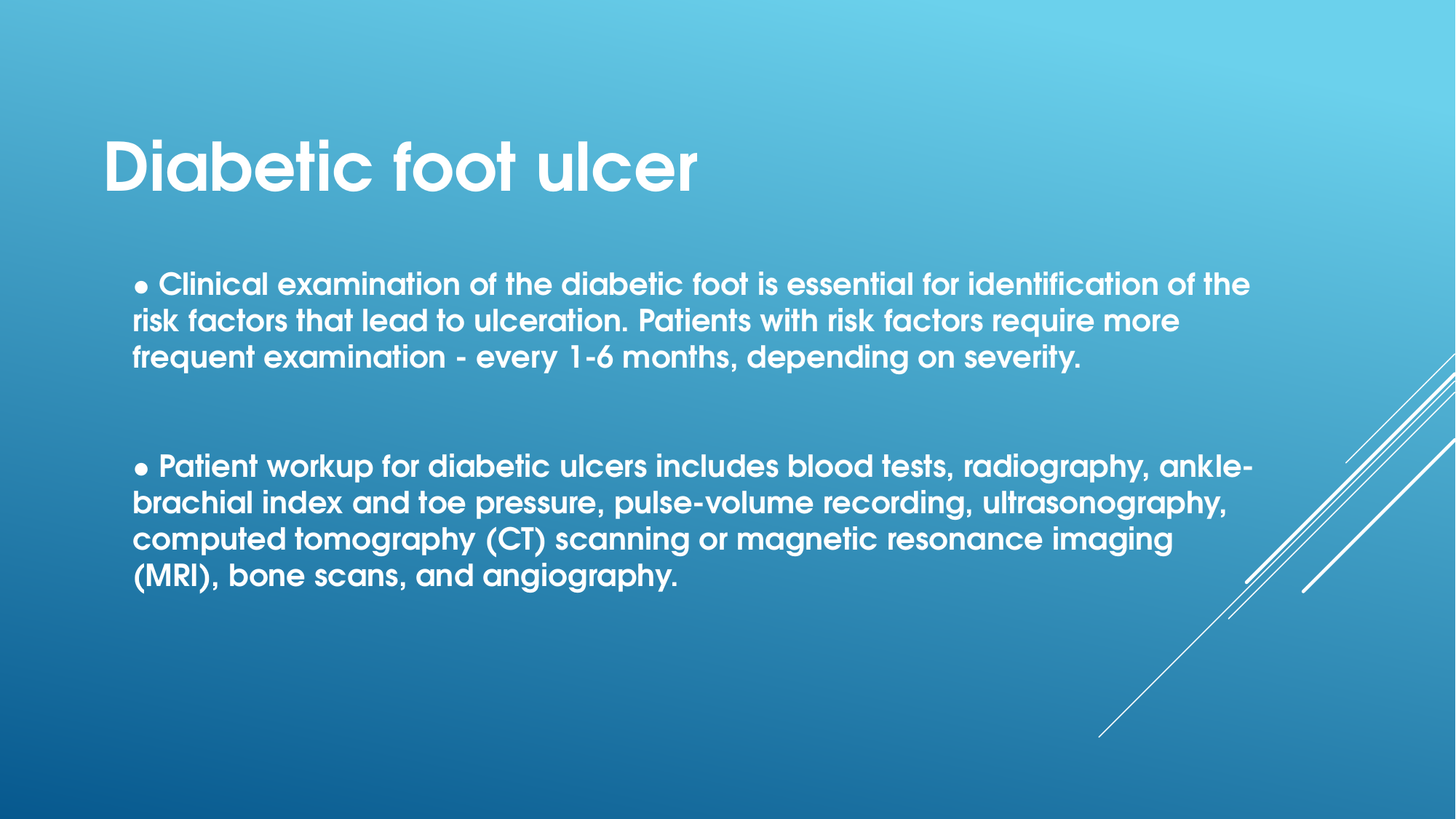

Diabetic foot ulcer

• Clinical examination of the diabetic foot is essential for identification of the risk factors that lead to ulceration. Patients with risk factors require more frequent examination - every 1-6 months, depending on severity.

• Patient workup for diabetic ulcers includes blood tests, radiography, ankle-brachial index and toe pressure, pulse-volume recording, ultrasonography, computed tomography (CT) scanning or magnetic resonance imaging (MRI), bone scans, and angiography.